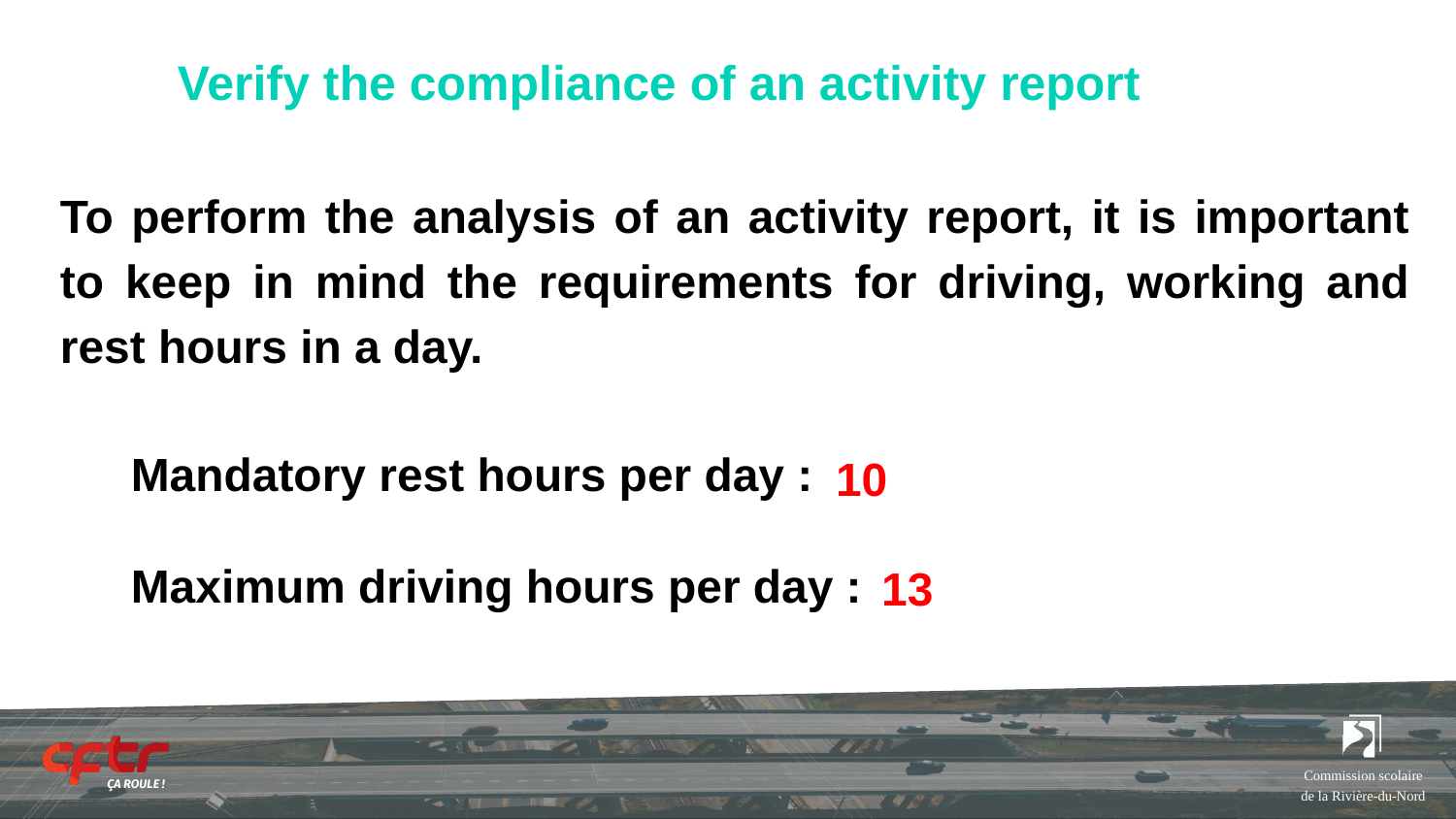

# Verify the compliance of an activity report

To perform the analysis of an activity report, it is important to keep in mind the requirements for driving, working and rest hours in a day.

Mandatory rest hours per day :

Maximum driving hours per day :

10
13

Commission scolaire  de la Rivière-du-Nord
ÇA ROULE !